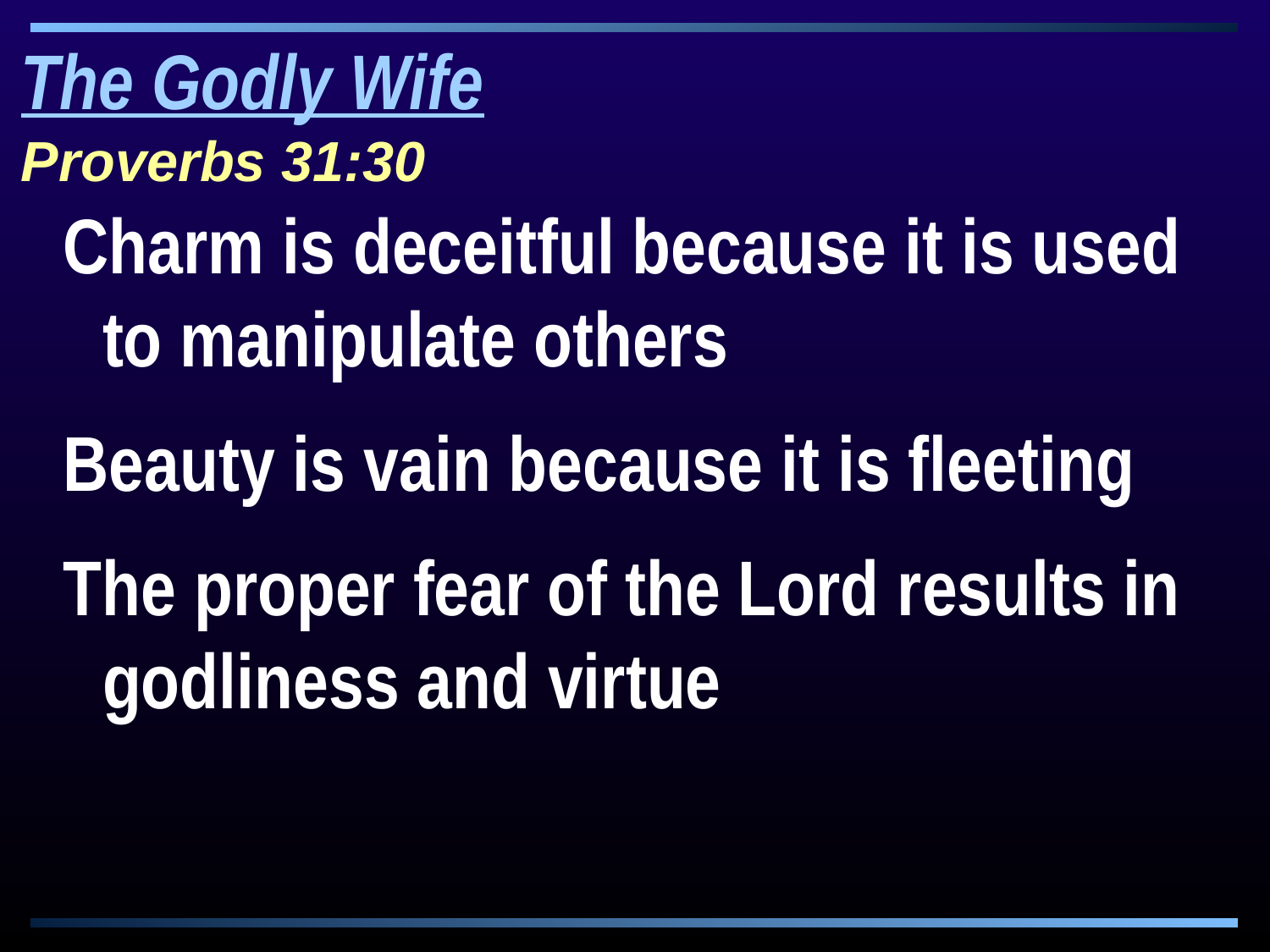

The Godly Wife
Proverbs 31:30
Charm is deceitful because it is used to manipulate others
Beauty is vain because it is fleeting
The proper fear of the Lord results in godliness and virtue